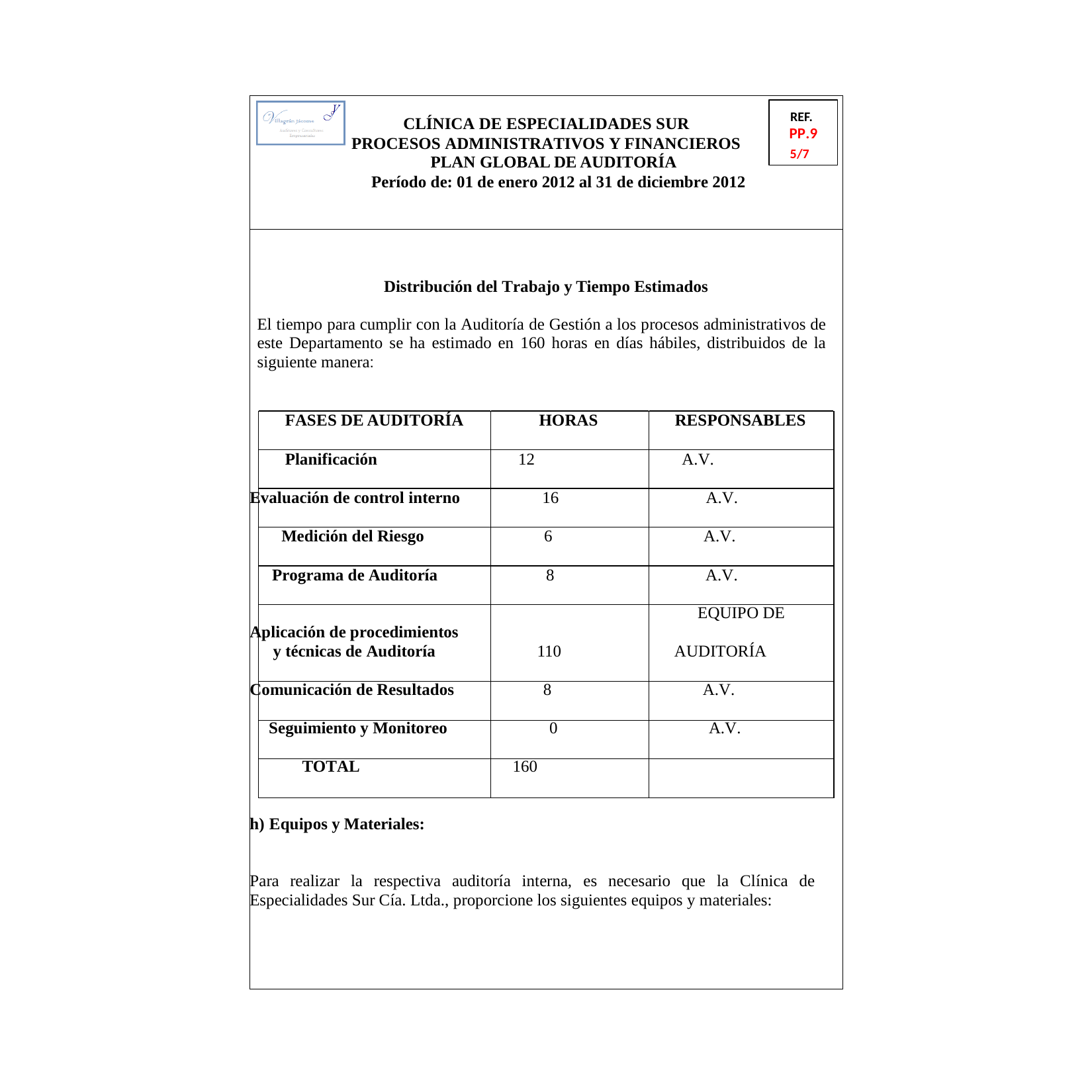

CLÍNICA DE ESPECIALIDADES SUR                        REF.
PLAN GLOBAL DE AUDITORÍA                           5/7
Período de: 01 de enero 2012 al 31 de diciembre 2012

PP.9

PROCESOS ADMINISTRATIVOS Y FINANCIEROS

Distribución del Trabajo y Tiempo Estimados
El tiempo para cumplir con la Auditoría de Gestión a los procesos administrativos de este Departamento se ha estimado en 160 horas en días hábiles, distribuidos de la siguiente manera:
FASES DE AUDITORÍA                  HORAS                  RESPONSABLES
Planificación                                  12                                   A.V.
Evaluación de control interno                   16                                   A.V.
Medición del Riesgo                            6                                    A.V.
Programa de Auditoría                          8                                    A.V.
EQUIPO DE
Aplicación de procedimientos
y técnicas de Auditoría                        110                           AUDITORÍA
Comunicación de Resultados                     8                                    A.V.
Seguimiento y Monitoreo                        0                                    A.V.
TOTAL                                     160
h) Equipos y Materiales:
Para  realizar  la  respectiva  auditoría  interna,  es  necesario  que  la  Clínica  de
Especialidades Sur Cía. Ltda., proporcione los siguientes equipos y materiales: